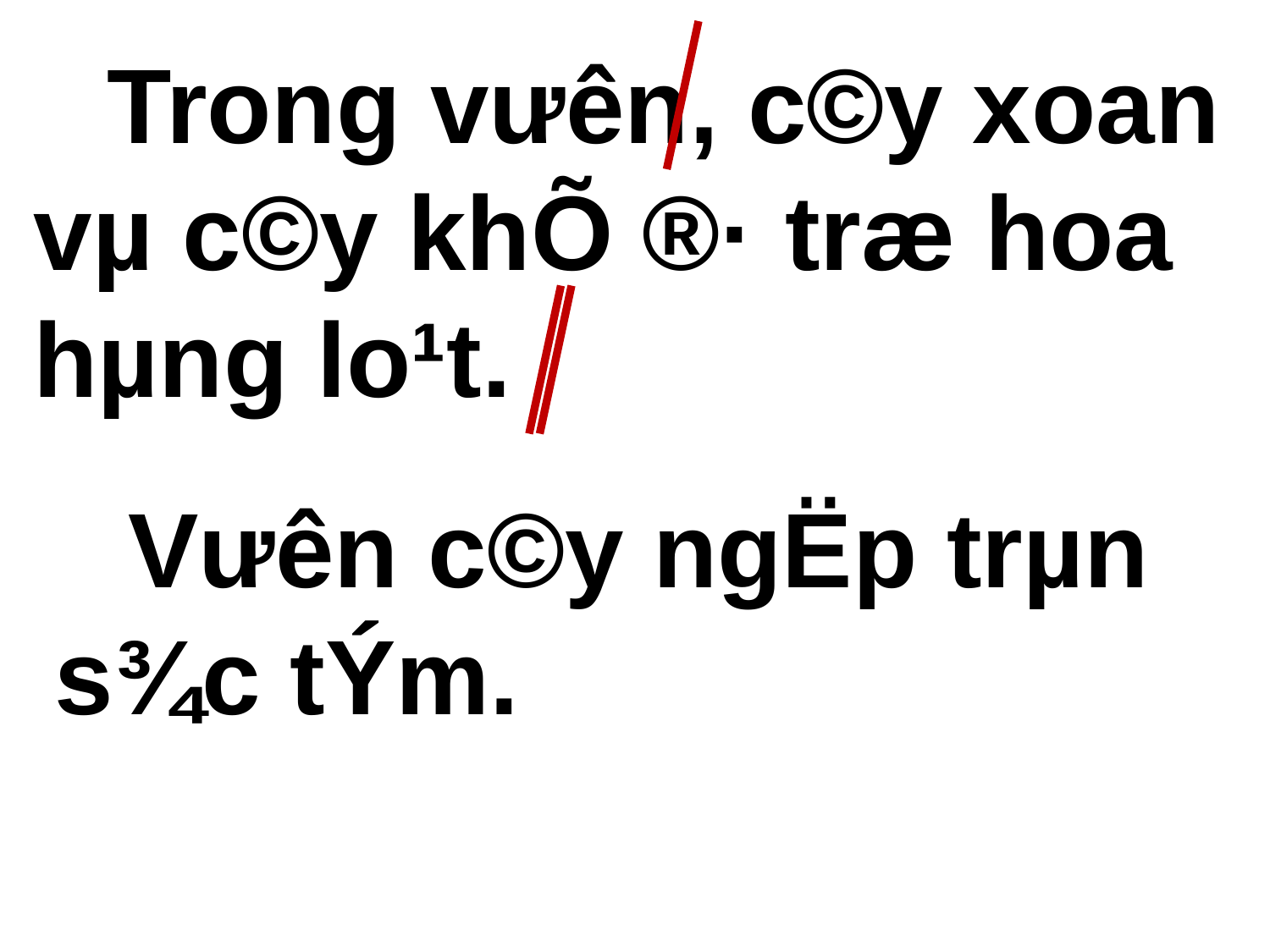

Trong v­ưên, c©y xoan vµ c©y khÕ ®· træ hoa hµng lo¹t.
   Vư­ên c©y ngËp trµn s¾c tÝm.